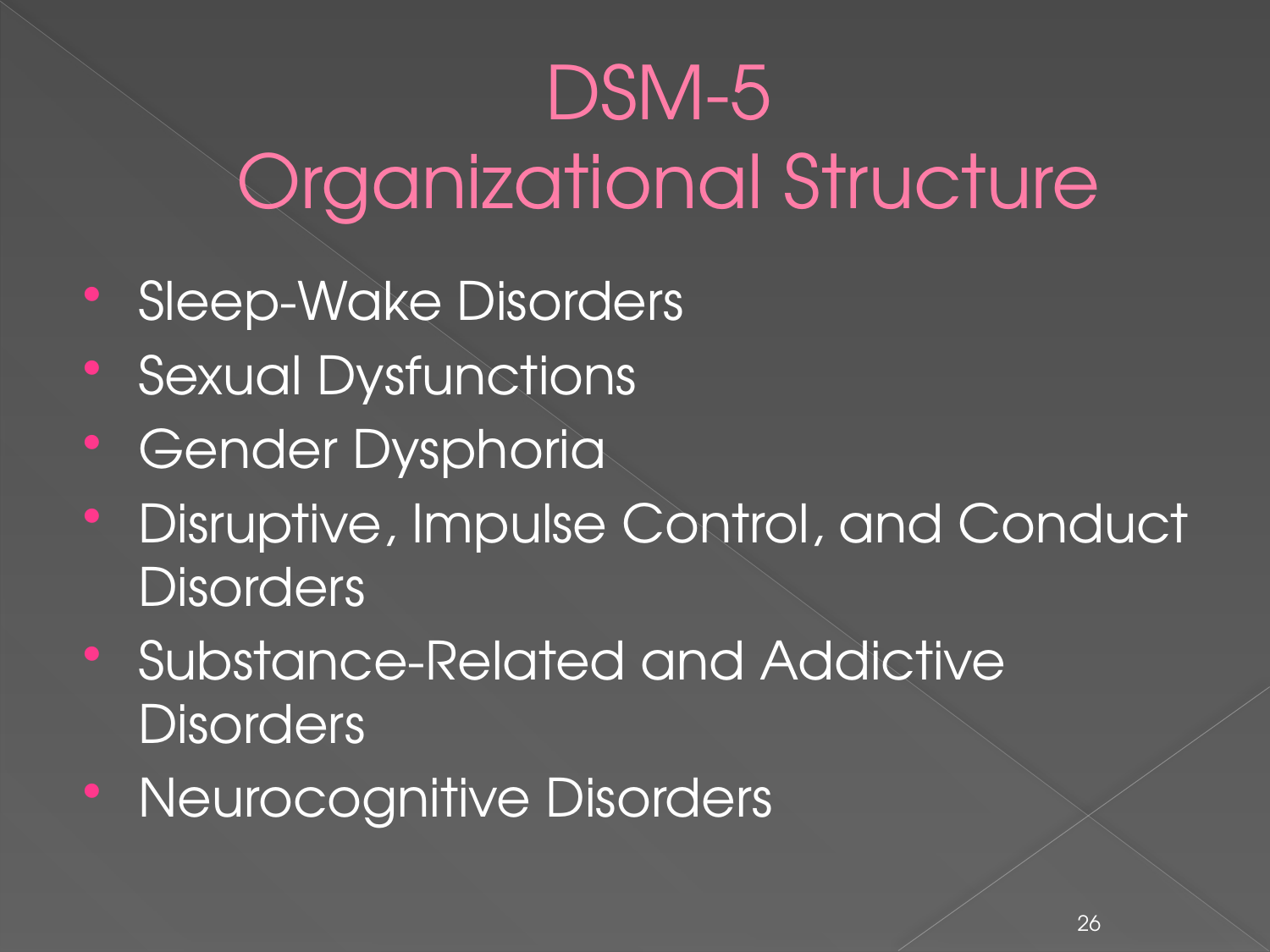

# DSM-5 Organizational Structure
Sleep-Wake Disorders
Sexual Dysfunctions
Gender Dysphoria
Disruptive, Impulse Control, and Conduct Disorders
Substance-Related and Addictive Disorders
Neurocognitive Disorders

26